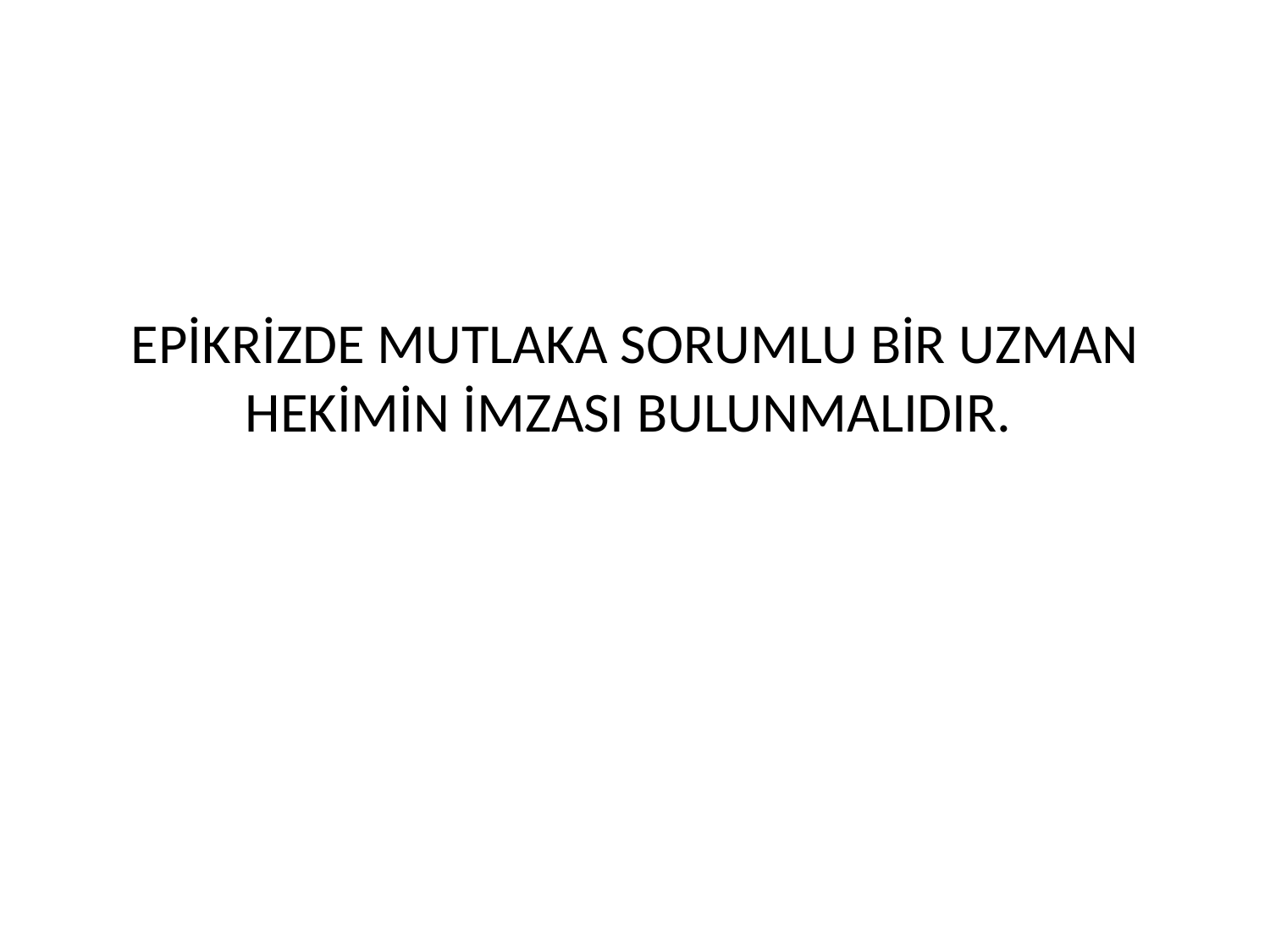

#

EPİKRİZDE MUTLAKA SORUMLU BİR UZMAN HEKİMİN İMZASI BULUNMALIDIR.